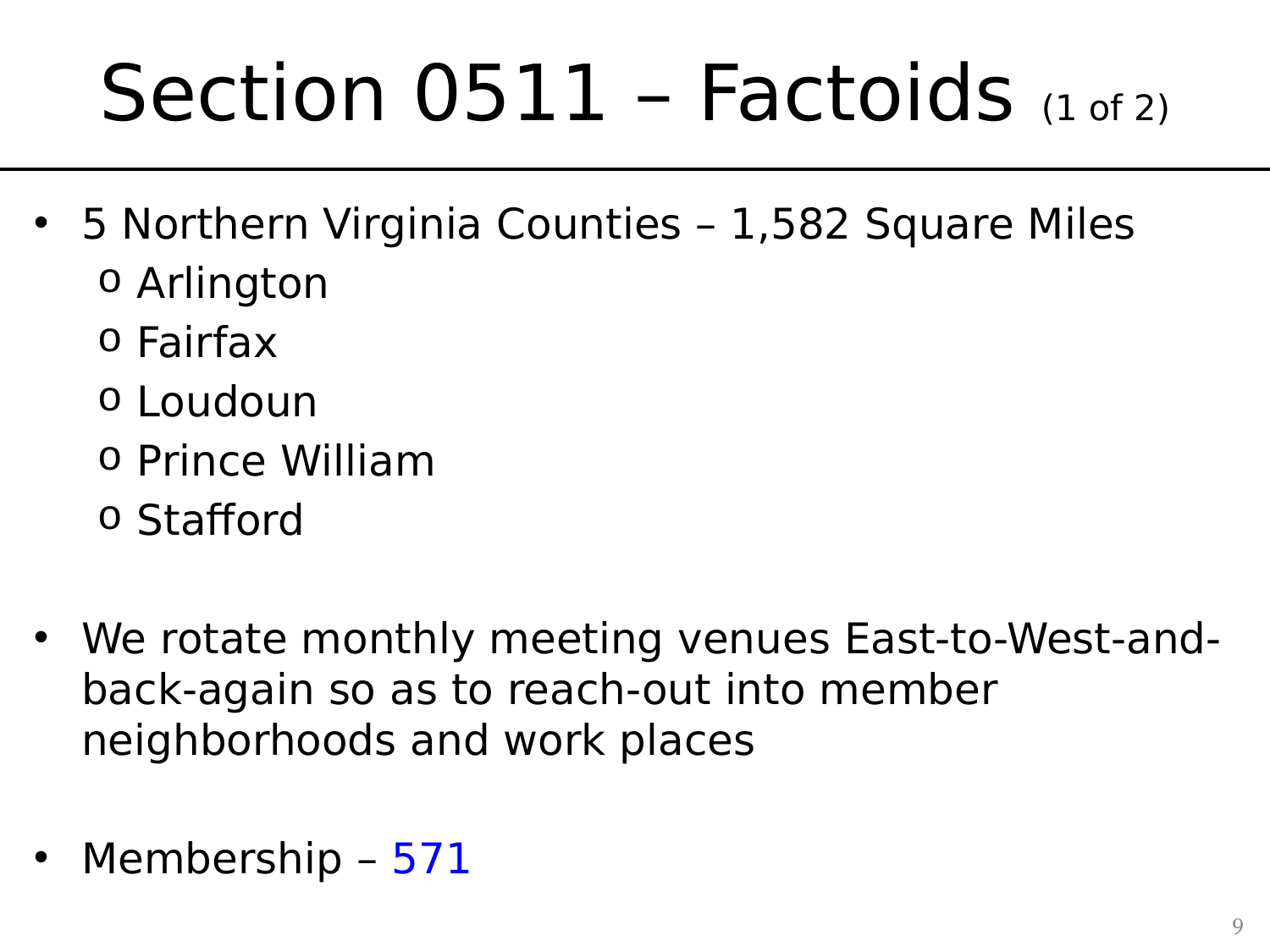

# Section 0511 – Factoids (1 of 2)
5 Northern Virginia Counties – 1,582 Square Miles
Arlington
Fairfax
Loudoun
Prince William
Stafford

We rotate monthly meeting venues East-to-West-and-back-again so as to reach-out into member neighborhoods and work places

Membership – 571
9